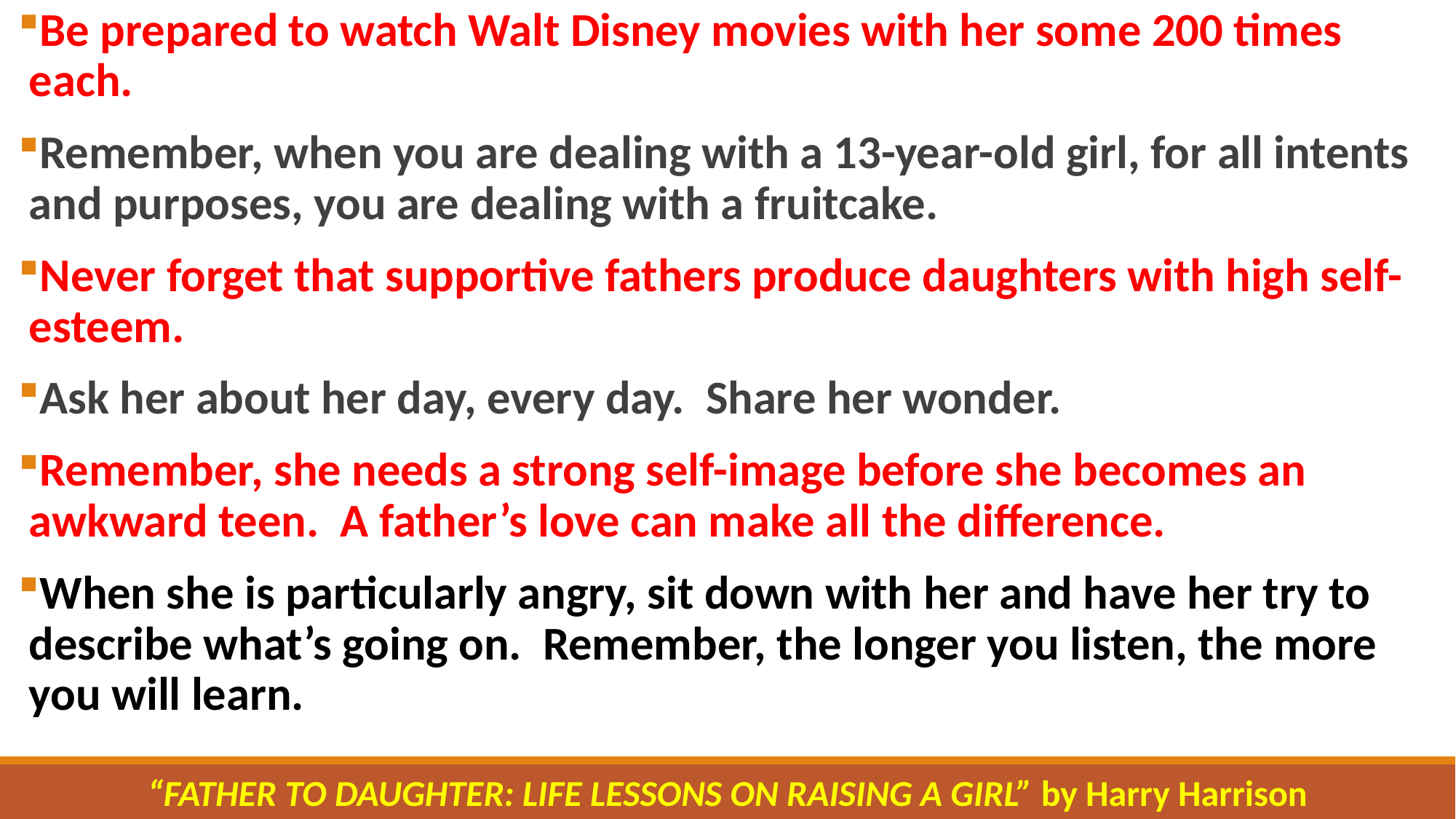

Be prepared to watch Walt Disney movies with her some 200 times each.
Remember, when you are dealing with a 13-year-old girl, for all intents and purposes, you are dealing with a fruitcake.
Never forget that supportive fathers produce daughters with high self-esteem.
Ask her about her day, every day.  Share her wonder.
Remember, she needs a strong self-image before she becomes an awkward teen.  A father’s love can make all the difference.
When she is particularly angry, sit down with her and have her try to describe what’s going on.  Remember, the longer you listen, the more you will learn.
“FATHER TO DAUGHTER: LIFE LESSONS ON RAISING A GIRL” by Harry Harrison